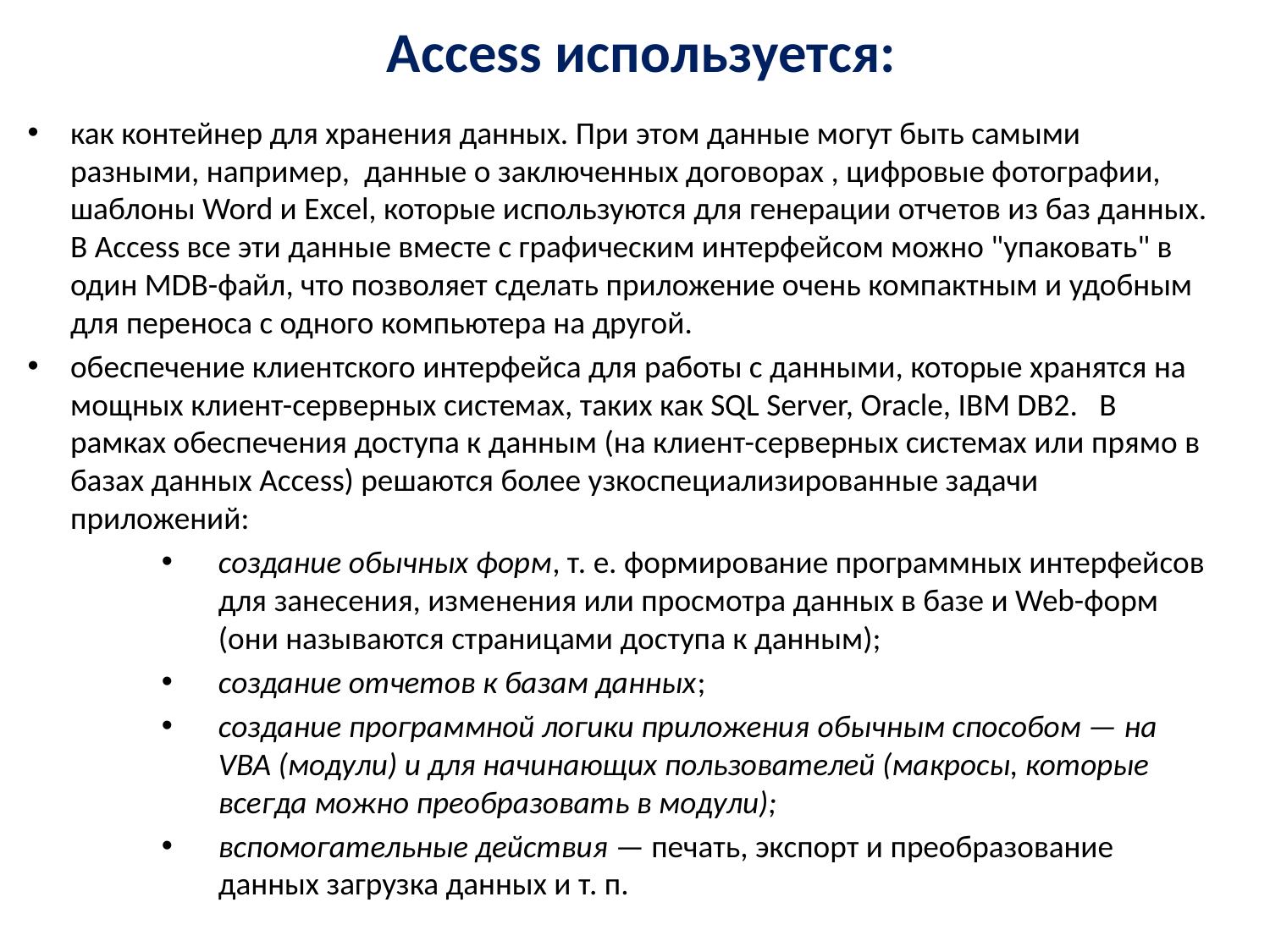

# Access используется:
как контейнер для хранения данных. При этом данные могут быть самыми разными, например,  данные о заключенных договорах , цифровые фотографии, шаблоны Word и Excel, которые используются для генерации отчетов из баз данных. В Access все эти данные вместе с графическим интерфейсом можно "упаковать" в один MDB-файл, что позволяет сделать приложение очень компактным и удобным для переноса с одного компьютера на другой.
обеспечение клиентского интерфейса для работы с данными, которые хранятся на мощных клиент-серверных системах, таких как SQL Server, Oracle, IBM DB2.   В рамках обеспечения доступа к данным (на клиент-серверных системах или прямо в базах данных Access) решаются более узкоспециализированные задачи приложений:
создание обычных форм, т. е. формирование программных интерфейсов для занесения, изменения или просмотра данных в базе и Web-форм (они называются страницами доступа к данным);
создание отчетов к базам данных;
создание программной логики приложения обычным способом — на VBA (модули) и для начинающих пользователей (макросы, которые всегда можно преобразовать в модули);
вспомогательные действия — печать, экспорт и преобразование данных загрузка данных и т. п.